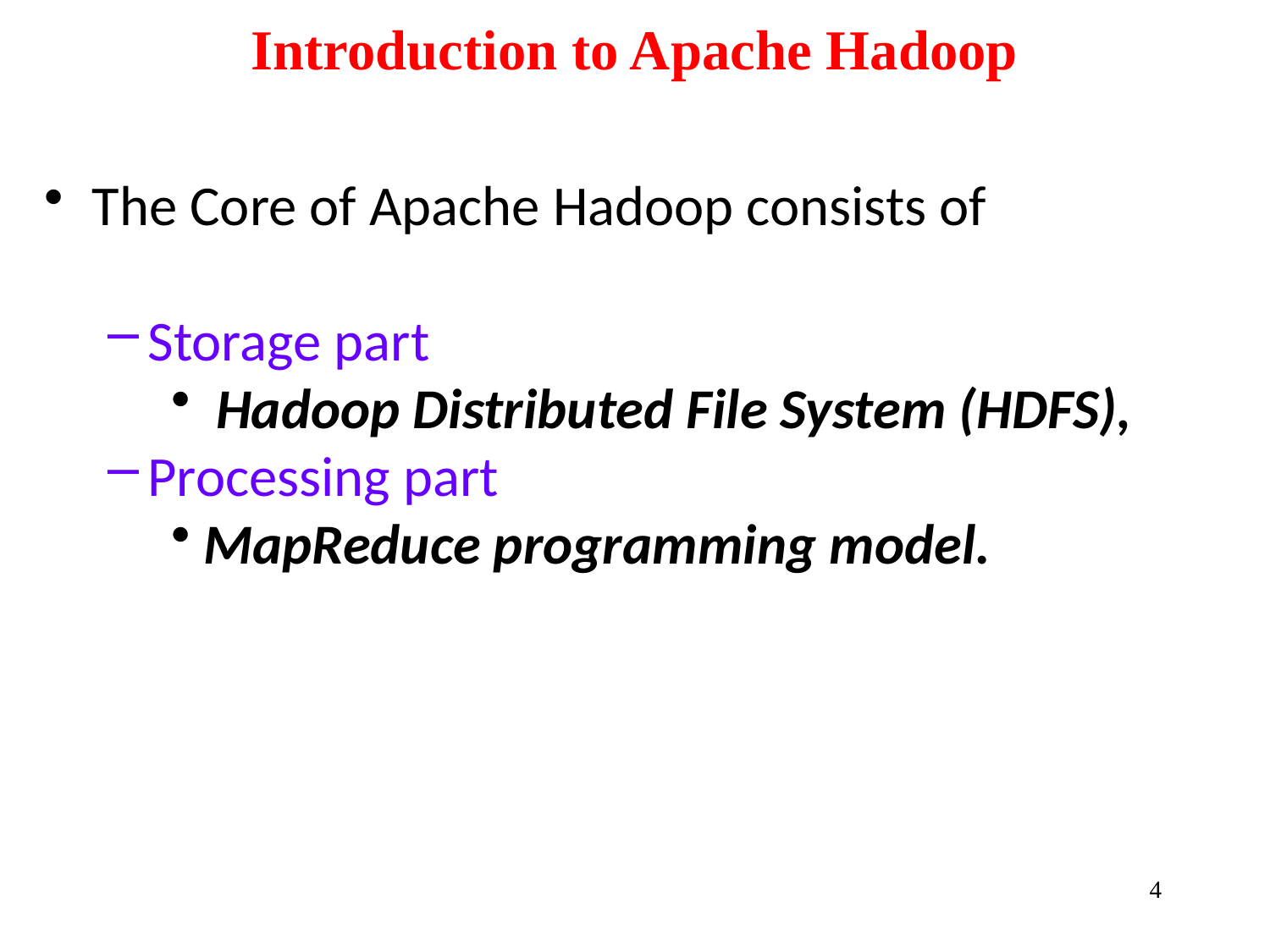

# Introduction to Apache Hadoop

The Core of Apache Hadoop consists of

Storage part
 Hadoop Distributed File System (HDFS),
Processing part
MapReduce programming model.

4